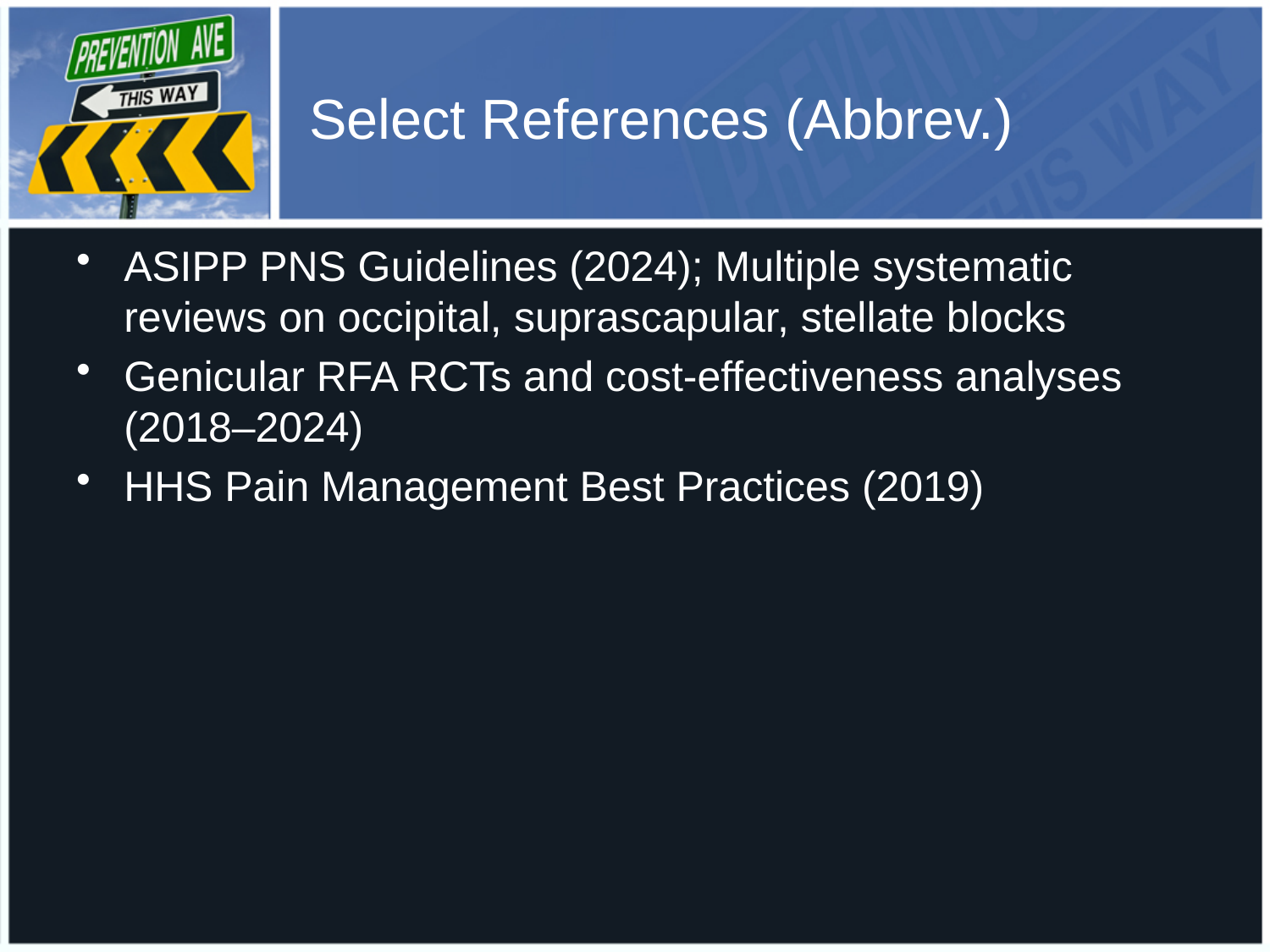

# Select References (Abbrev.)
ASIPP PNS Guidelines (2024); Multiple systematic reviews on occipital, suprascapular, stellate blocks
Genicular RFA RCTs and cost‑effectiveness analyses (2018–2024)
HHS Pain Management Best Practices (2019)